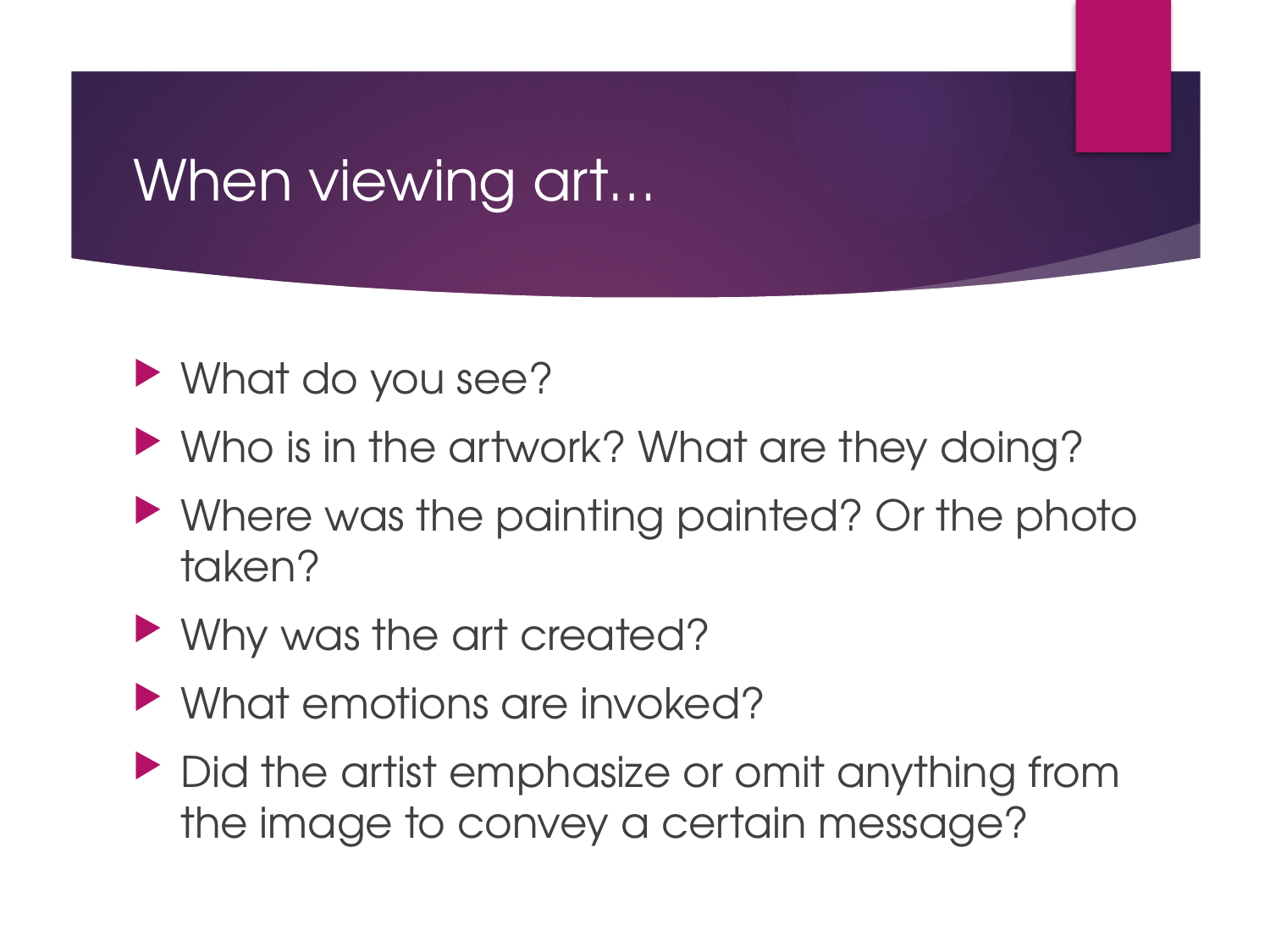

# When viewing art…
What do you see?
Who is in the artwork? What are they doing?
Where was the painting painted? Or the photo taken?
Why was the art created?
What emotions are invoked?
Did the artist emphasize or omit anything from the image to convey a certain message?